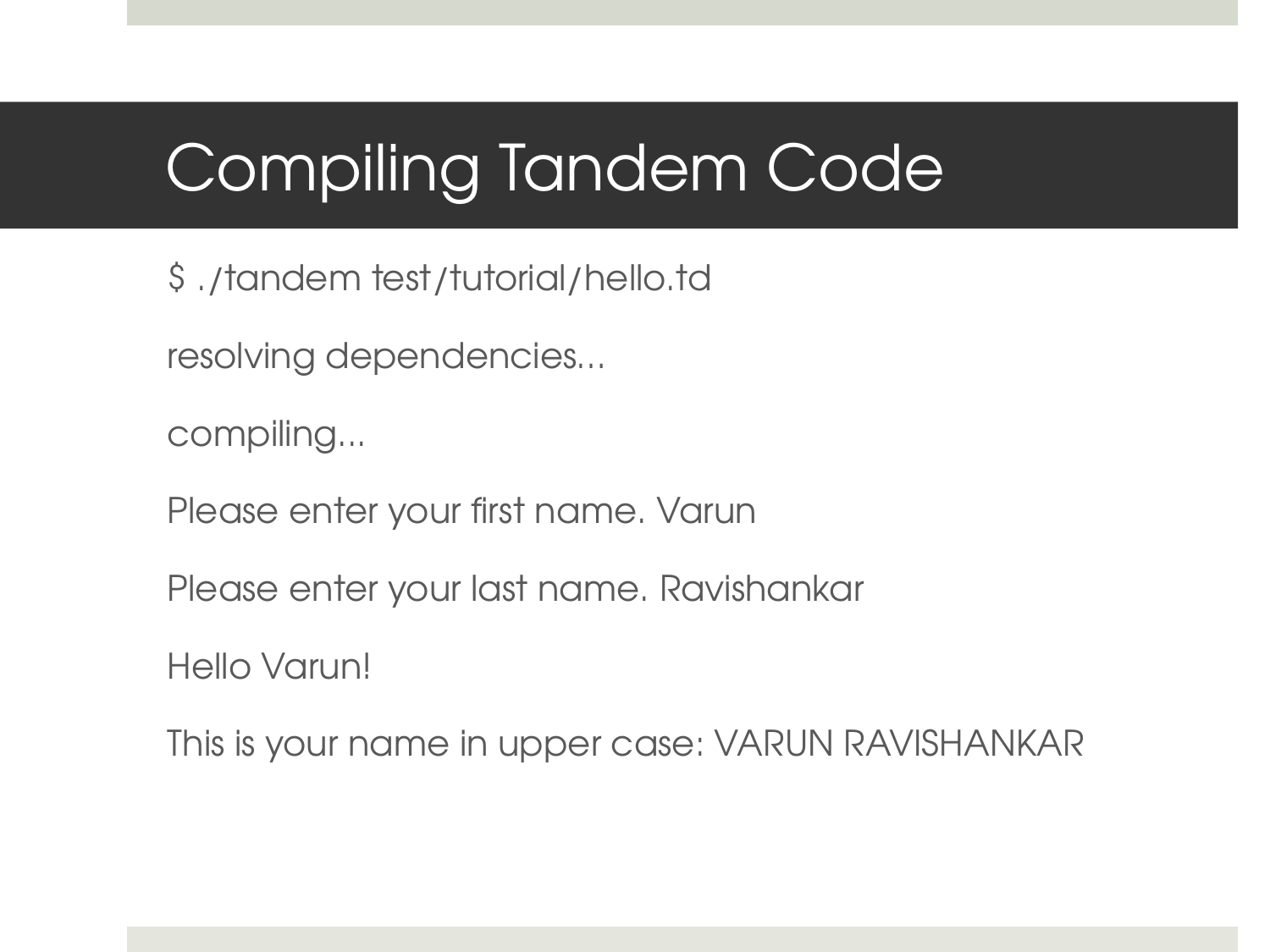

# Compiling Tandem Code
$ ./tandem test/tutorial/hello.td
resolving dependencies…
compiling...
Please enter your first name. Varun
Please enter your last name. Ravishankar
Hello Varun!
This is your name in upper case: VARUN RAVISHANKAR